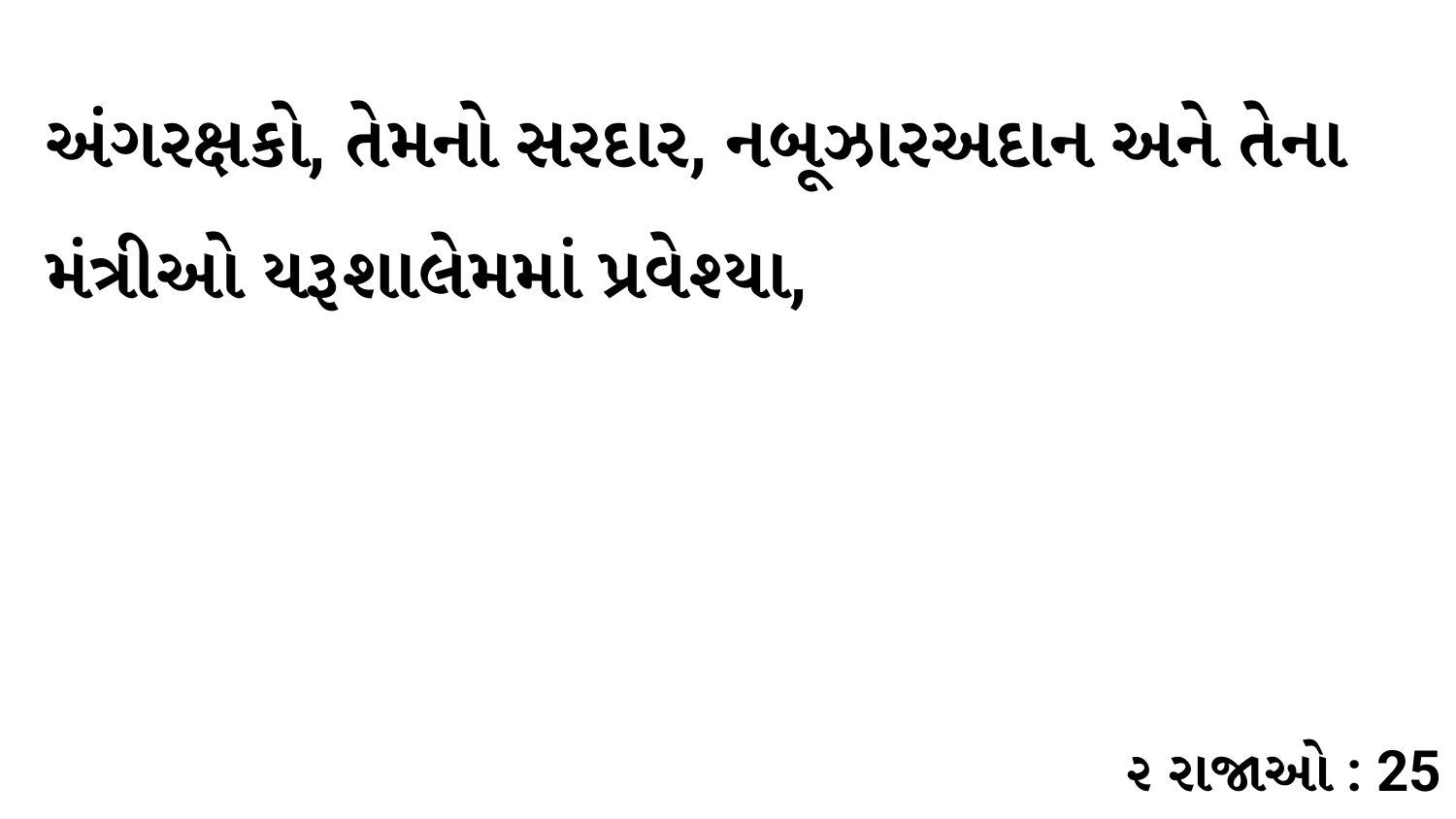

અંગરક્ષકો, તેમનો સરદાર, નબૂઝારઅદાન અને તેના મંત્રીઓ યરૂશાલેમમાં પ્રવેશ્યા,
૨ રાજાઓ : 25